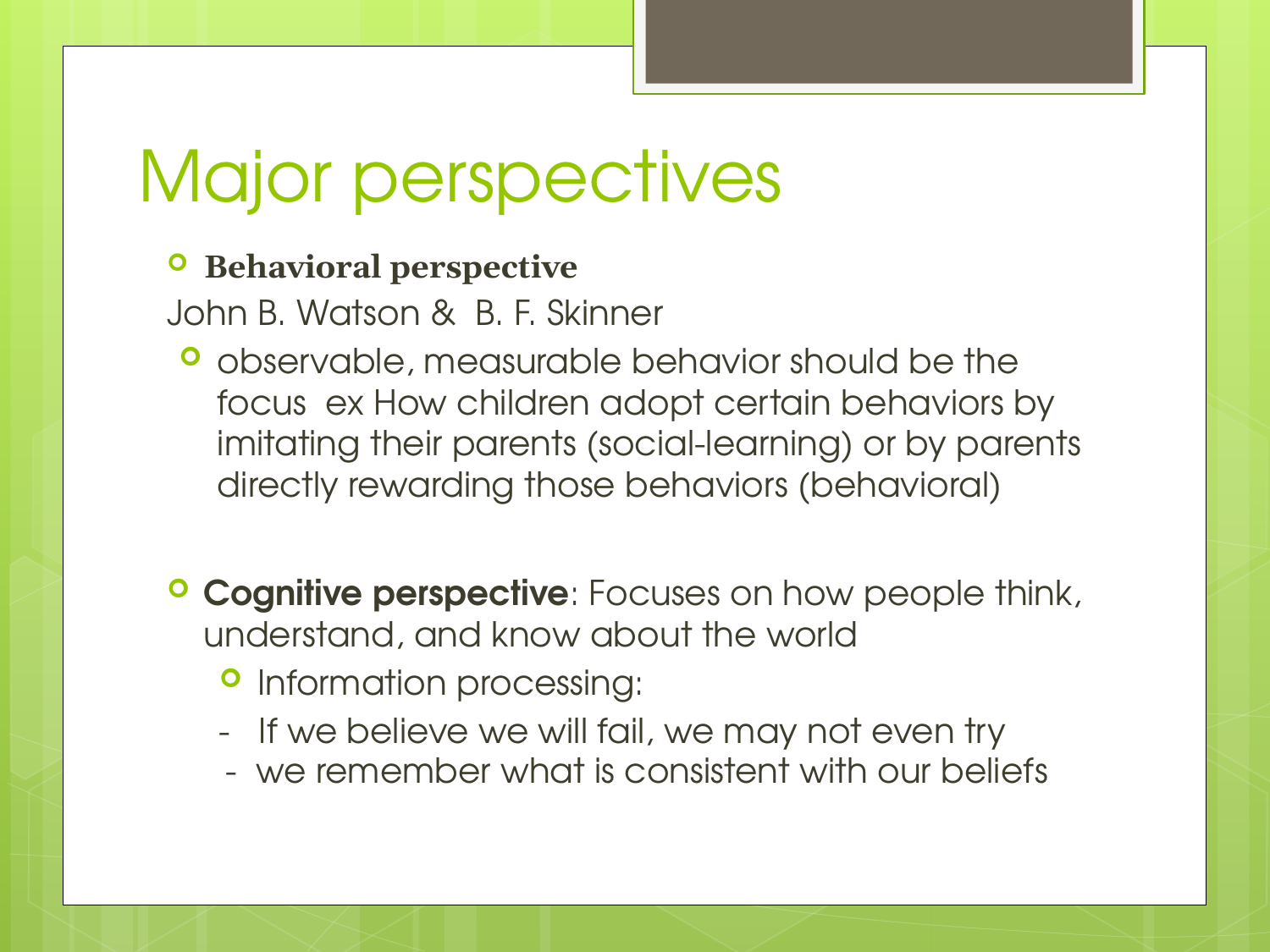

# Major perspectives
Behavioral perspective
John B. Watson &  B. F. Skinner
observable, measurable behavior should be the focus  ex How children adopt certain behaviors by imitating their parents (social-learning) or by parents directly rewarding those behaviors (behavioral)

Cognitive perspective: Focuses on how people think, understand, and know about the world
Information processing:
-   If we believe we will fail, we may not even try
  -  we remember what is consistent with our beliefs